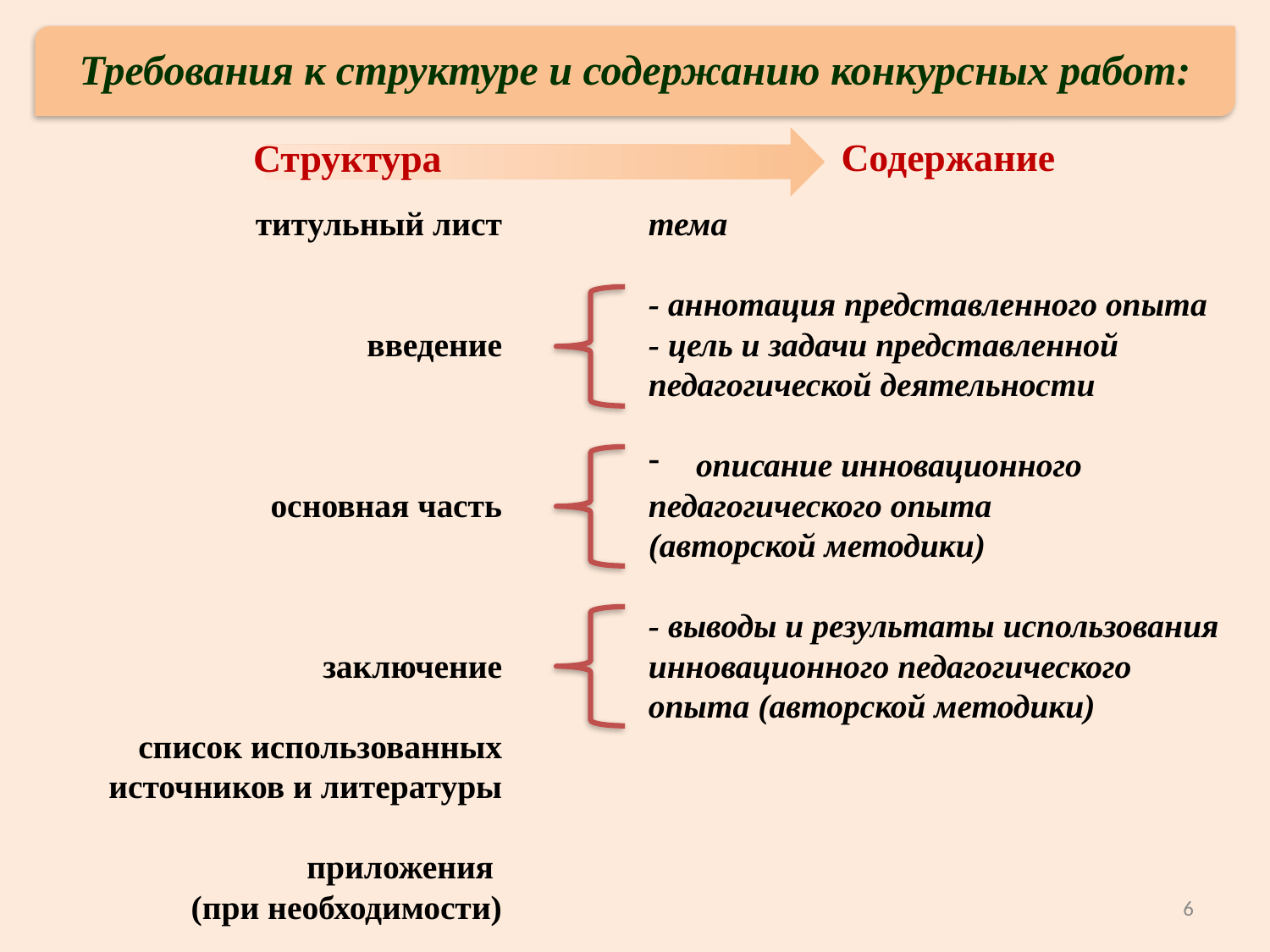

Требования к структуре и содержанию конкурсных работ:
# Содержание
Структура

титульный лист

введение

основная часть

заключение

список использованных источников и литературы

приложения
(при необходимости)
тема

- аннотация представленного опыта
- цель и задачи представленной педагогической деятельности

описание инновационного
педагогического опыта
(авторской методики)

- выводы и результаты использования инновационного педагогического опыта (авторской методики)

6